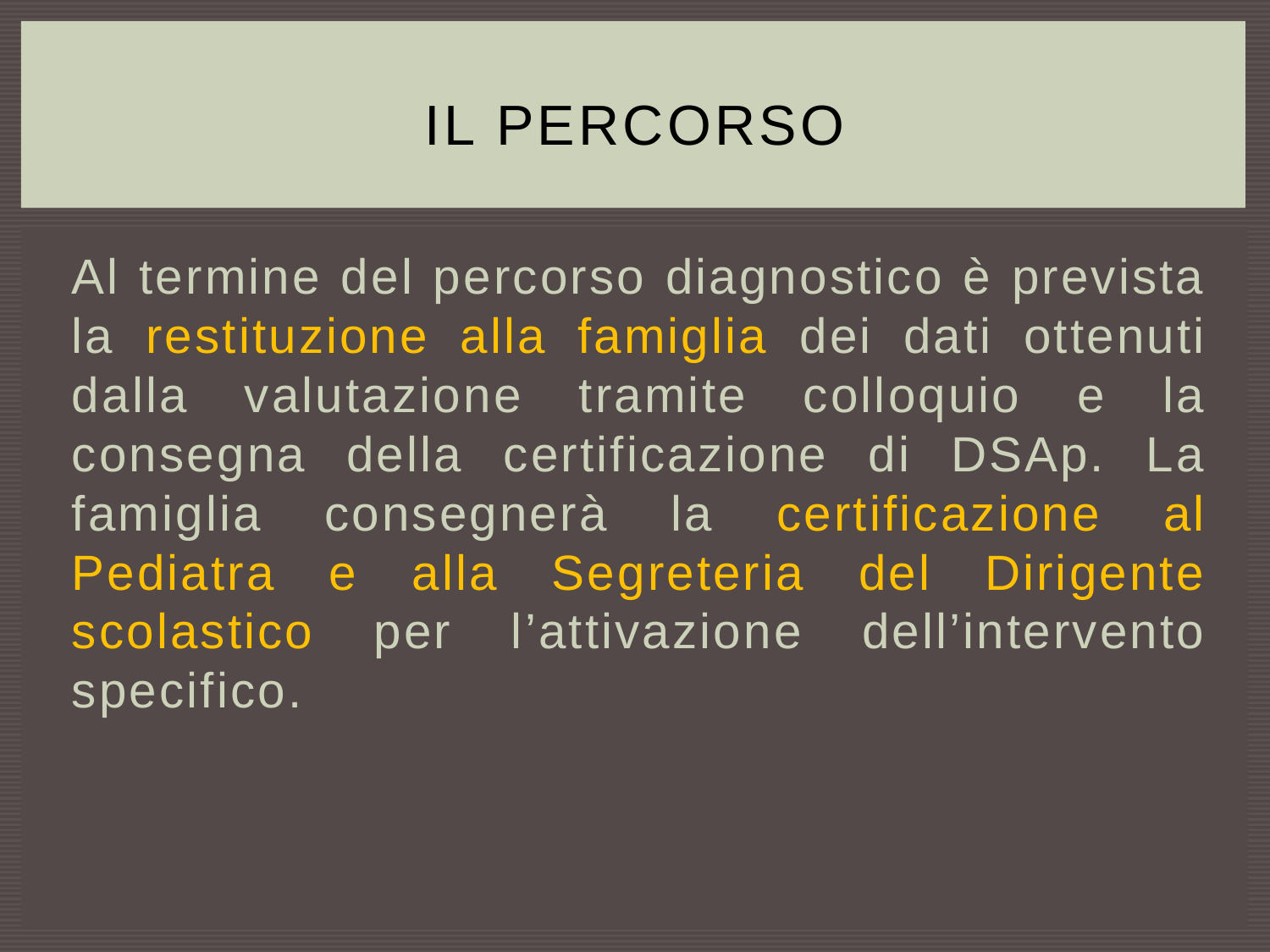

# Il percorso
Al termine del percorso diagnostico è prevista la restituzione alla famiglia dei dati ottenuti dalla valutazione tramite colloquio e la consegna della certificazione di DSAp. La famiglia consegnerà la certificazione al Pediatra e alla Segreteria del Dirigente scolastico per l’attivazione dell’intervento specifico.